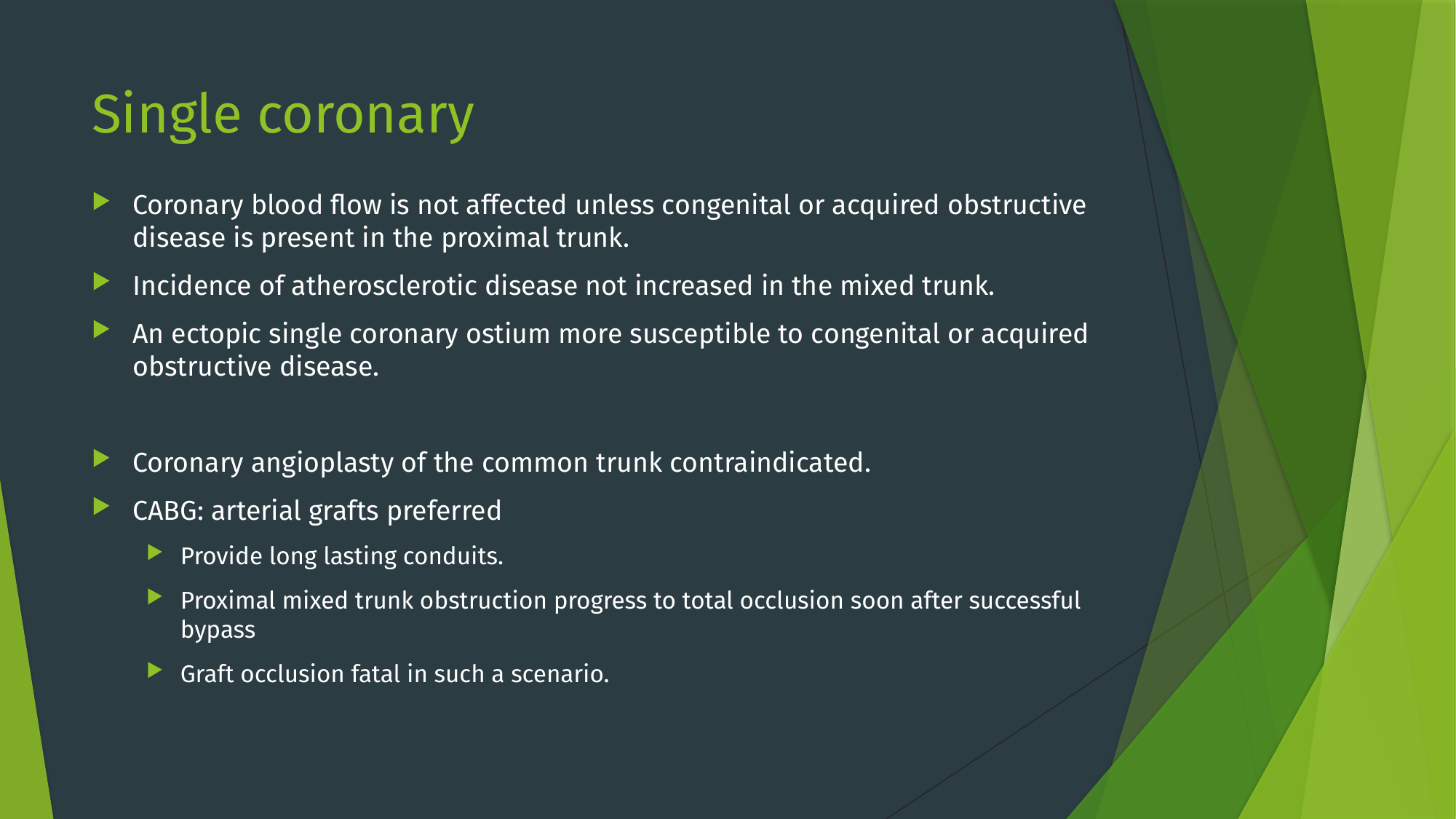

# Single coronary
Coronary blood flow is not affected unless congenital or acquired obstructive disease is present in the proximal trunk.
Incidence of atherosclerotic disease not increased in the mixed trunk.
An ectopic single coronary ostium more susceptible to congenital or acquired obstructive disease.

Coronary angioplasty of the common trunk contraindicated.
CABG: arterial grafts preferred
Provide long lasting conduits.
Proximal mixed trunk obstruction progress to total occlusion soon after successful bypass
Graft occlusion fatal in such a scenario.